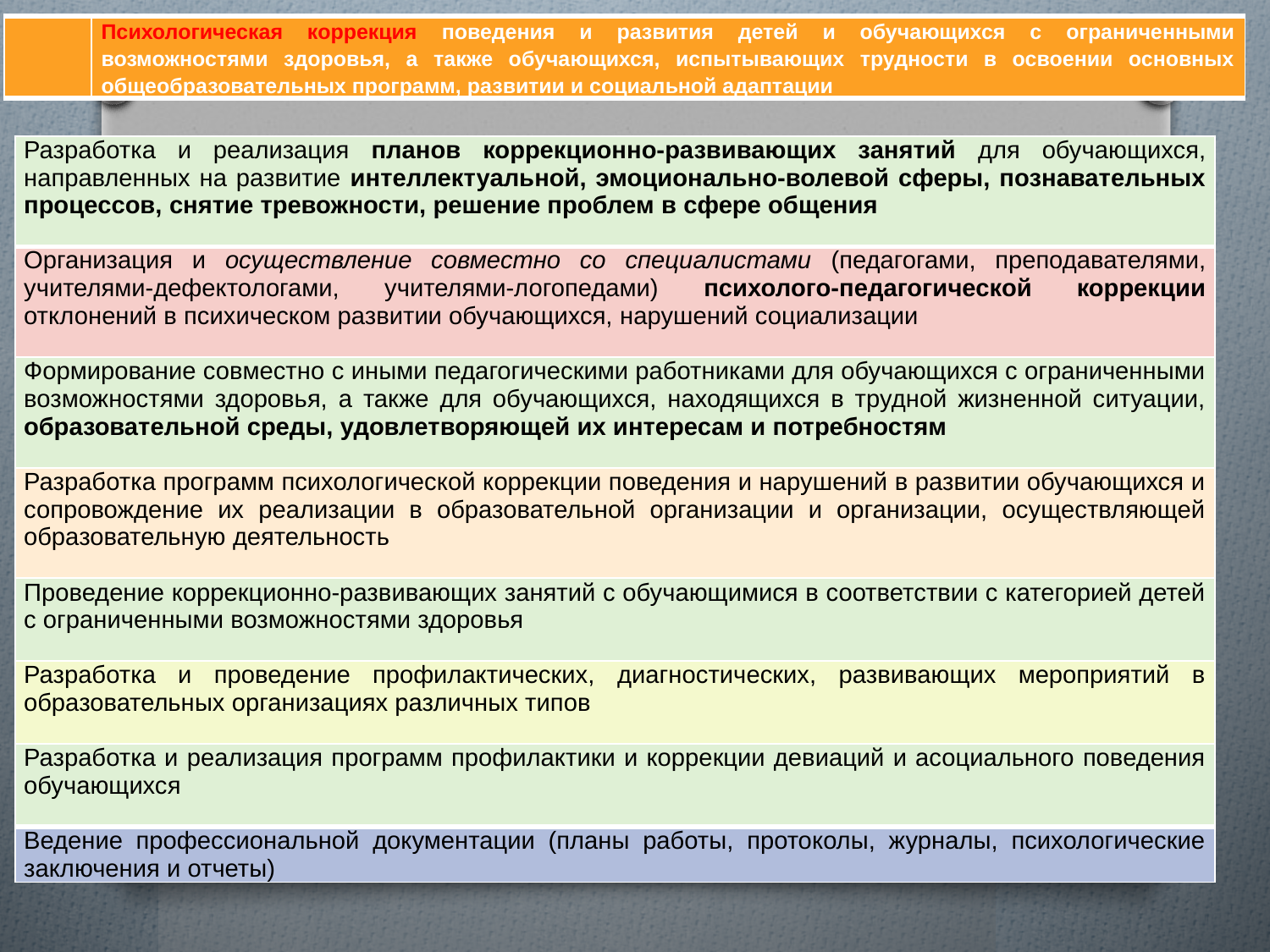

|  | Психологическая коррекция поведения и развития детей и обучающихся с ограниченными возможностями здоровья, а также обучающихся, испытывающих трудности в освоении основных общеобразовательных программ, развитии и социальной адаптации |
| --- | --- |
#
| Разработка и реализация планов коррекционно-развивающих занятий для обучающихся, направленных на развитие интеллектуальной, эмоционально-волевой сферы, познавательных процессов, снятие тревожности, решение проблем в сфере общения |
| --- |
| Организация и осуществление совместно со специалистами (педагогами, преподавателями, учителями-дефектологами, учителями-логопедами) психолого-педагогической коррекции отклонений в психическом развитии обучающихся, нарушений социализации |
| Формирование совместно с иными педагогическими работниками для обучающихся с ограниченными возможностями здоровья, а также для обучающихся, находящихся в трудной жизненной ситуации, образовательной среды, удовлетворяющей их интересам и потребностям |
| Разработка программ психологической коррекции поведения и нарушений в развитии обучающихся и сопровождение их реализации в образовательной организации и организации, осуществляющей образовательную деятельность |
| Проведение коррекционно-развивающих занятий с обучающимися в соответствии с категорией детей с ограниченными возможностями здоровья |
| Разработка и проведение профилактических, диагностических, развивающих мероприятий в образовательных организациях различных типов |
| Разработка и реализация программ профилактики и коррекции девиаций и асоциального поведения обучающихся |
| Ведение профессиональной документации (планы работы, протоколы, журналы, психологические заключения и отчеты) |